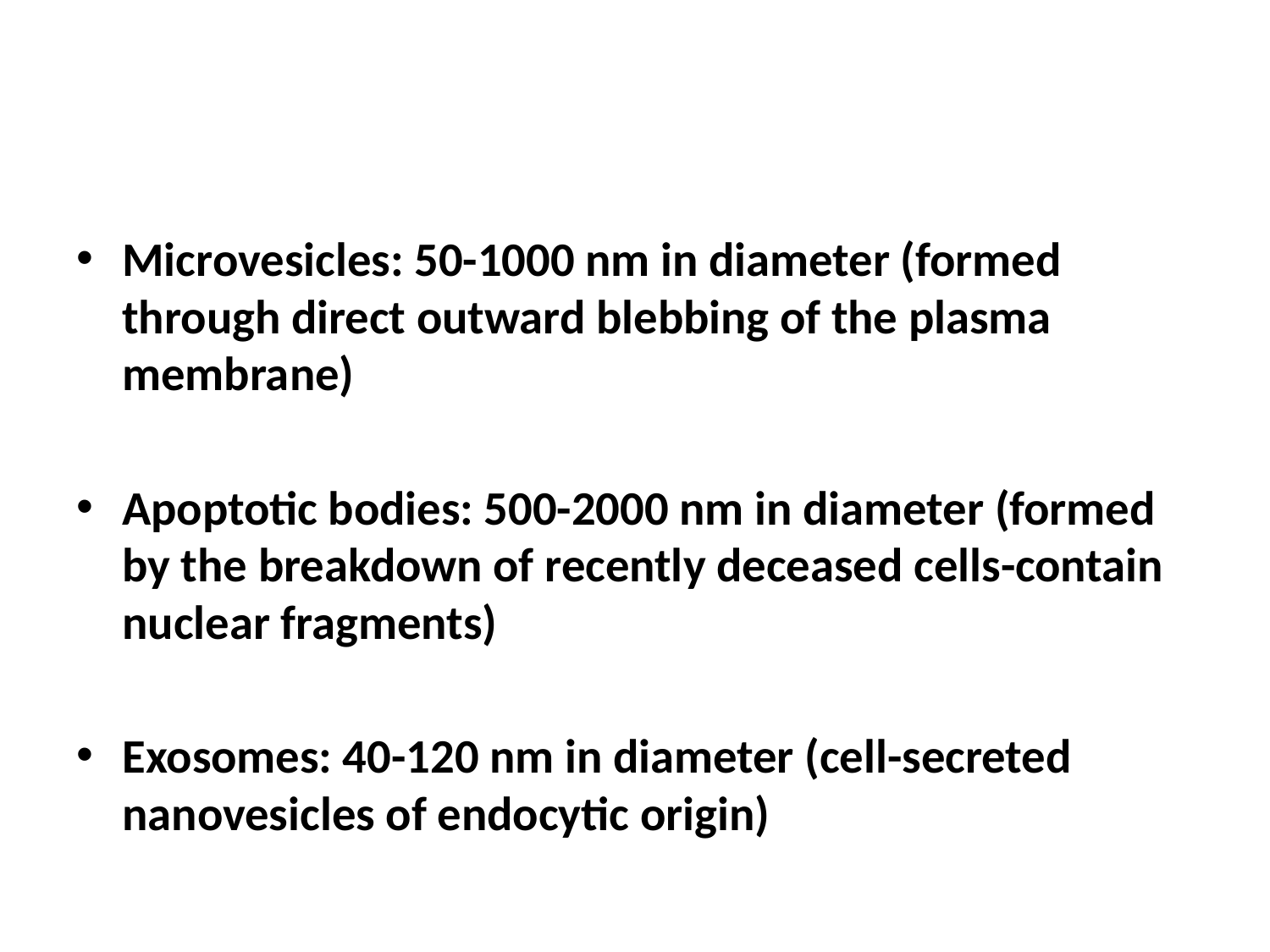

#
Microvesicles: 50-1000 nm in diameter (formed through direct outward blebbing of the plasma membrane)

Apoptotic bodies: 500-2000 nm in diameter (formed by the breakdown of recently deceased cells-contain nuclear fragments)

Exosomes: 40-120 nm in diameter (cell-secreted nanovesicles of endocytic origin)